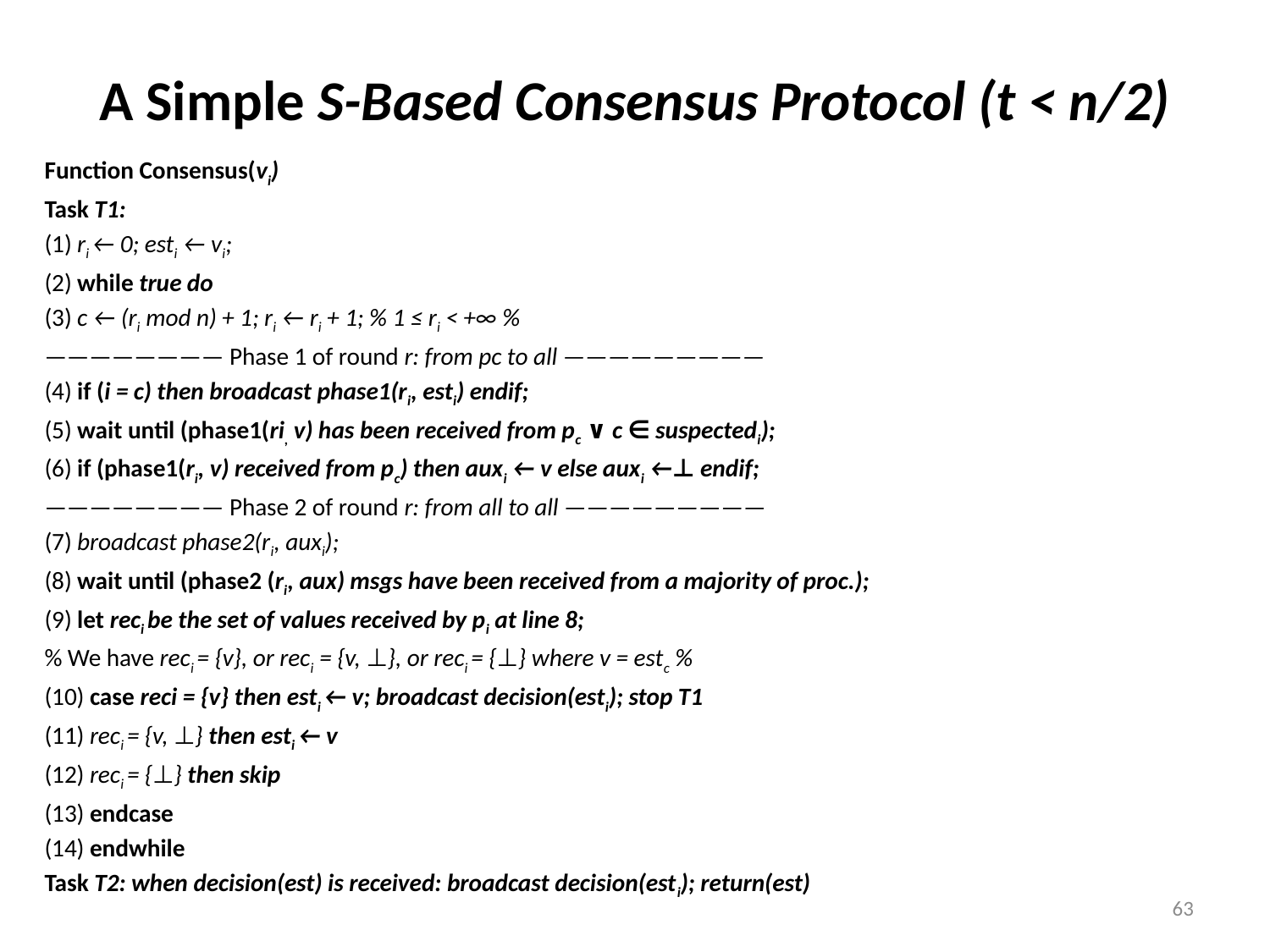

# A Simple S-Based Consensus Protocol (t < n/2)
Function Consensus(vi)
Task T1:
(1) ri ← 0; esti ← vi;
(2) while true do
(3) c ← (ri mod n) + 1; ri ← ri + 1; % 1 ≤ ri < +∞ %
———————— Phase 1 of round r: from pc to all —————————
(4) if (i = c) then broadcast phase1(ri, esti) endif;
(5) wait until (phase1(ri, v) has been received from pc ∨ c ∈ suspectedi);
(6) if (phase1(ri, v) received from pc) then auxi ← v else auxi ←⊥ endif;
———————— Phase 2 of round r: from all to all —————————
(7) broadcast phase2(ri, auxi);
(8) wait until (phase2 (ri, aux) msgs have been received from a majority of proc.);
(9) let reci be the set of values received by pi at line 8;
% We have reci = {v}, or reci = {v, ⊥}, or reci = {⊥} where v = estc %
(10) case reci = {v} then esti ← v; broadcast decision(esti); stop T1
(11) reci = {v, ⊥} then esti ← v
(12) reci = {⊥} then skip
(13) endcase
(14) endwhile
Task T2: when decision(est) is received: broadcast decision(esti); return(est)
63